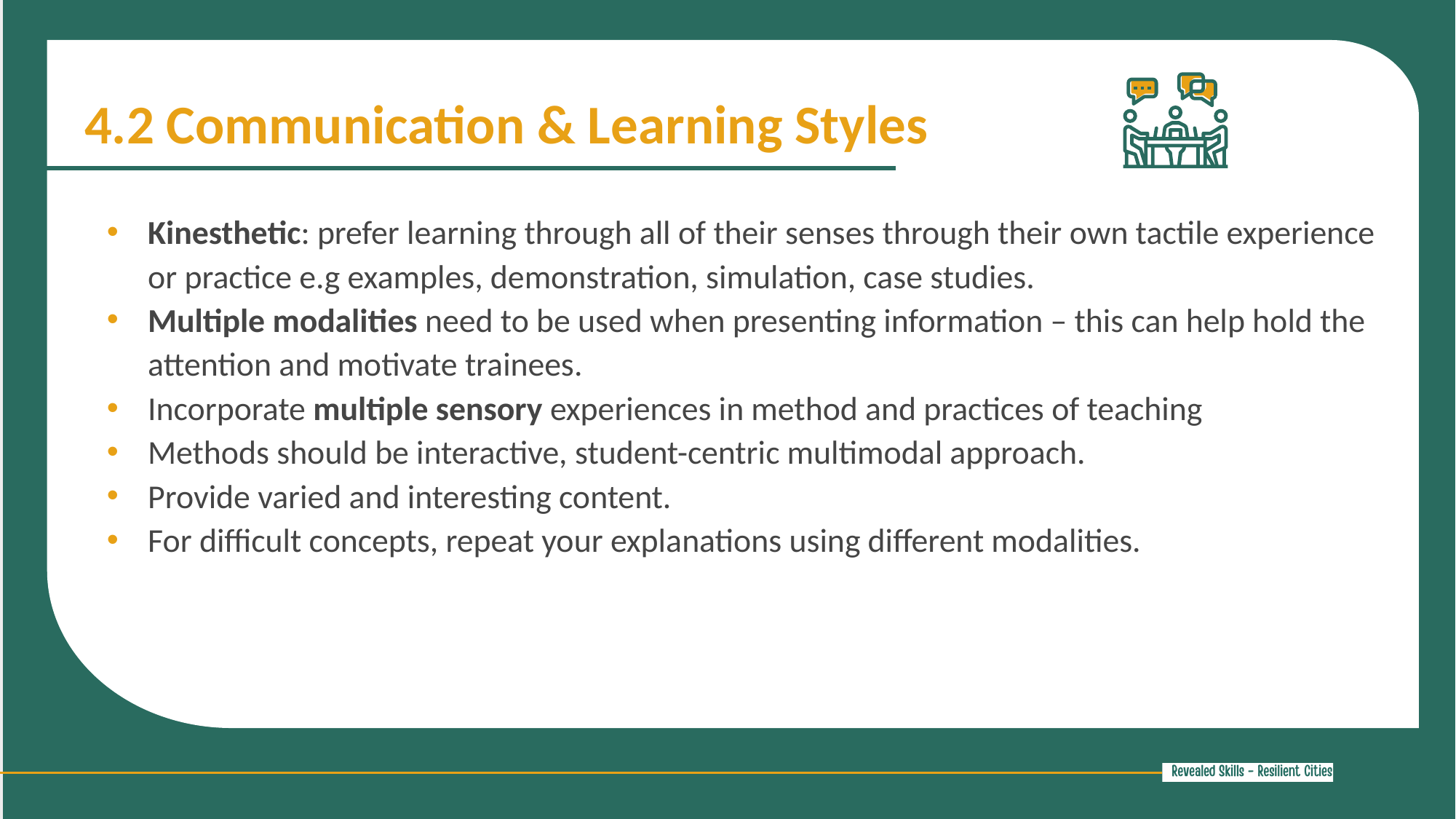

4.2 Communication & Learning Styles

Kinesthetic: prefer learning through all of their senses through their own tactile experience or practice e.g examples, demonstration, simulation, case studies.
Multiple modalities need to be used when presenting information – this can help hold the attention and motivate trainees.
Incorporate multiple sensory experiences in method and practices of teaching
Methods should be interactive, student-centric multimodal approach.
Provide varied and interesting content.
For difficult concepts, repeat your explanations using different modalities.